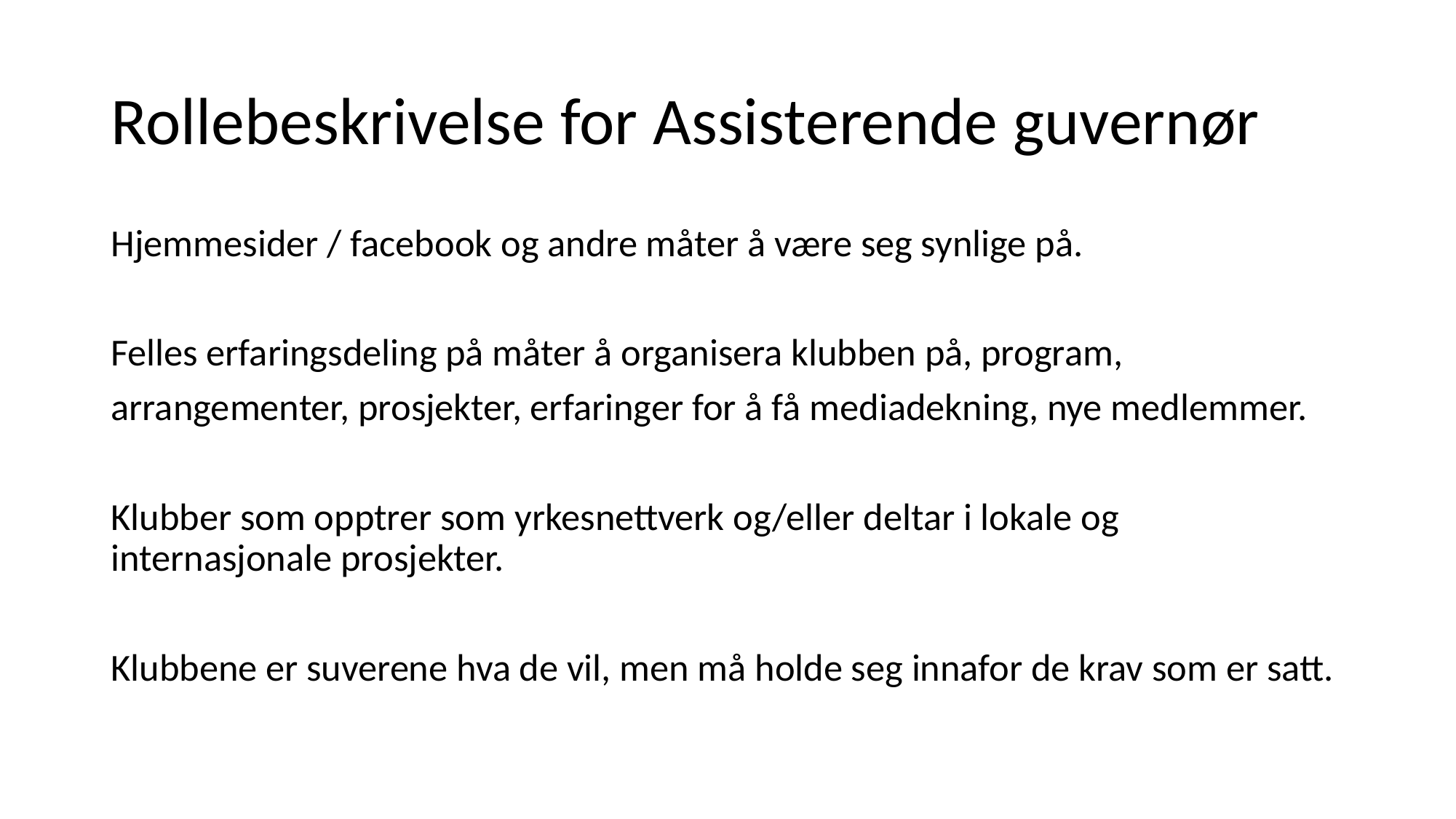

# Rollebeskrivelse for Assisterende guvernør
Hjemmesider / facebook og andre måter å være seg synlige på.

Felles erfaringsdeling på måter å organisera klubben på, program,
arrangementer, prosjekter, erfaringer for å få mediadekning, nye medlemmer.

Klubber som opptrer som yrkesnettverk og/eller deltar i lokale og internasjonale prosjekter.

Klubbene er suverene hva de vil, men må holde seg innafor de krav som er satt.